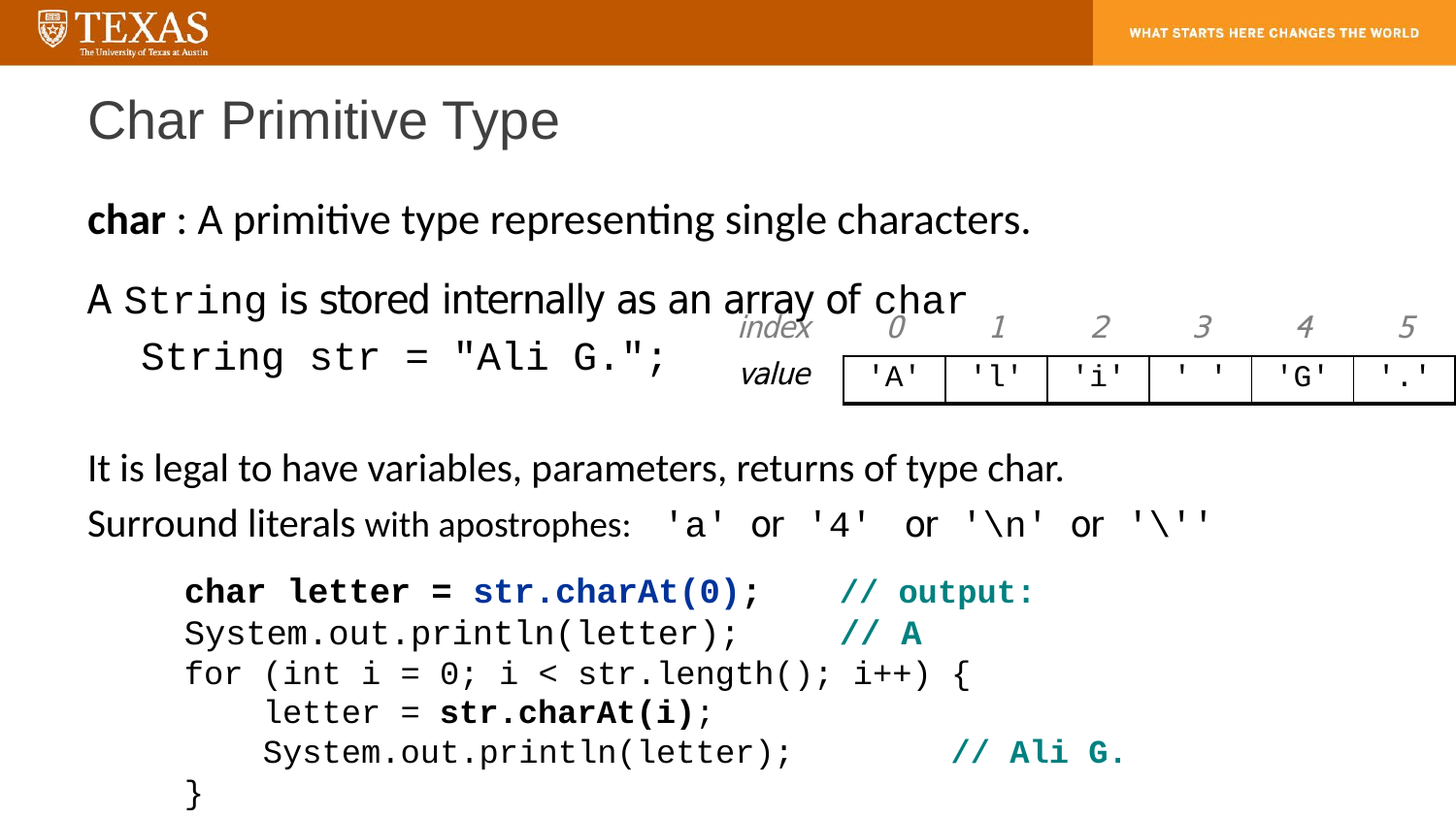

# Char Primitive Type
char : A primitive type representing single characters.

A String is stored internally as an array of char
String str = "Ali G.";

It is legal to have variables, parameters, returns of type char.
Surround literals with apostrophes:   'a'  or  '4'  or  '\n'  or  '\''

	char letter = str.charAt(0);			// output:
	System.out.println(letter);   			// A
	for (int i = 0; i < str.length(); i++) {
	    letter = str.charAt(i);
	    System.out.println(letter);        // Ali G.
	}
| index | 0 | 1 | 2 | 3 | 4 | 5 |
| --- | --- | --- | --- | --- | --- | --- |
| value | 'A' | 'l' | 'i' | ' ' | 'G' | '.' |